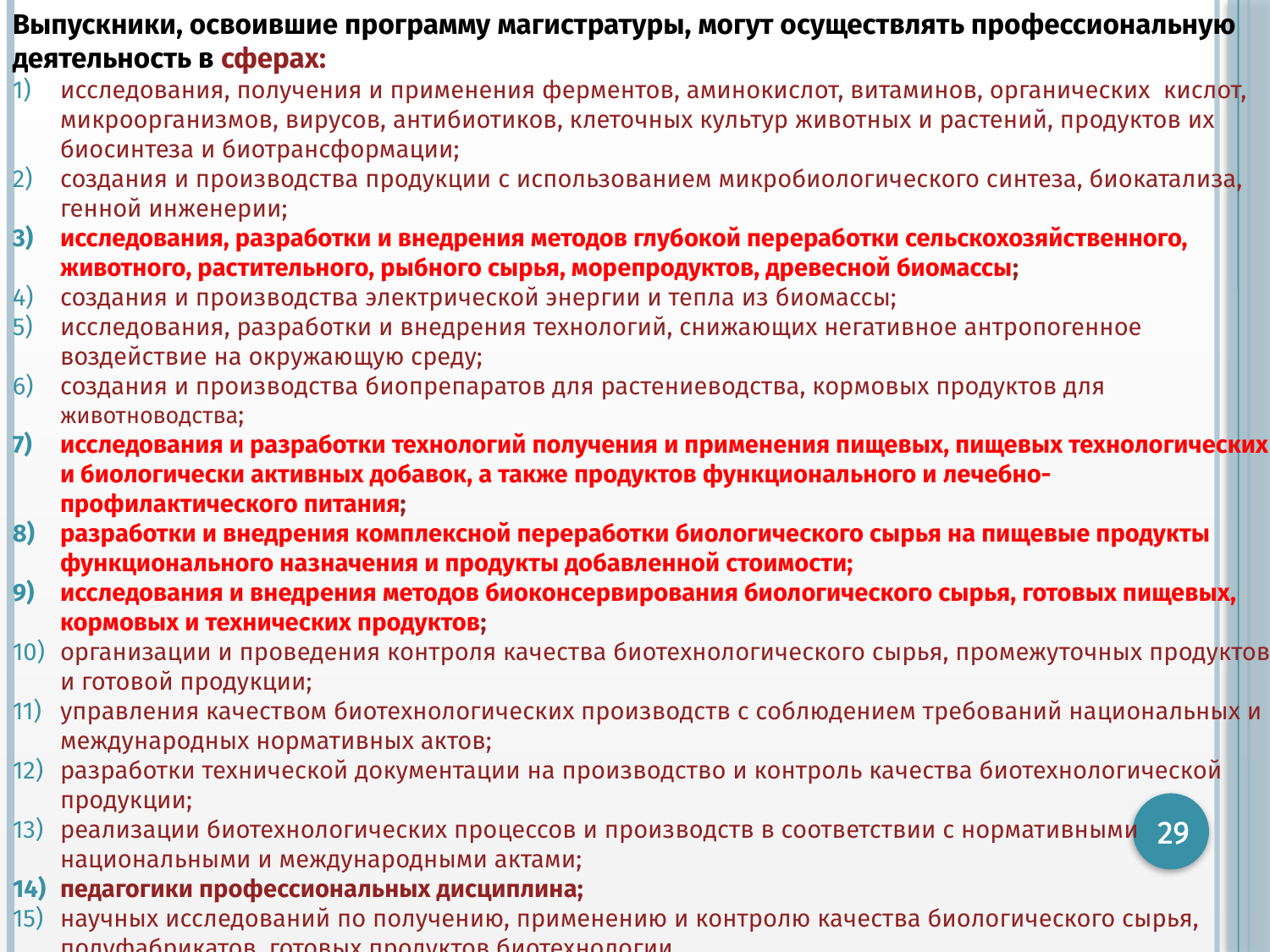

Выпускники, освоившие программу магистратуры, могут осуществлять профессиональную деятельность в сферах:
исследования, получения и применения ферментов, аминокислот, витаминов, органических  кислот, микроорганизмов, вирусов, антибиотиков, клеточных культур животных и растений, продуктов их биосинтеза и биотрансформации;
создания и производства продукции с использованием микробиологического синтеза, биокатализа, генной инженерии;
исследования, разработки и внедрения методов глубокой переработки сельскохозяйственного, животного, растительного, рыбного сырья, морепродуктов, древесной биомассы;
создания и производства электрической энергии и тепла из биомассы;
исследования, разработки и внедрения технологий, снижающих негативное антропогенное воздействие на окружающую среду;
создания и производства биопрепаратов для растениеводства, кормовых продуктов для животноводства;
исследования и разработки технологий получения и применения пищевых, пищевых технологических и биологически активных добавок, а также продуктов функционального и лечебно-профилактического питания;
разработки и внедрения комплексной переработки биологического сырья на пищевые продукты функционального назначения и продукты добавленной стоимости;
исследования и внедрения методов биоконсервирования биологического сырья, готовых пищевых, кормовых и технических продуктов;
организации и проведения контроля качества биотехнологического сырья, промежуточных продуктов и готовой продукции;
управления качеством биотехнологических производств с соблюдением требований национальных и международных нормативных актов;
разработки технической документации на производство и контроль качества биотехнологической продукции;
реализации биотехнологических процессов и производств в соответствии с нормативными национальными и международными актами;
педагогики профессиональных дисциплина;
научных исследований по получению, применению и контролю качества биологического сырья, полуфабрикатов, готовых продуктов биотехнологии
29